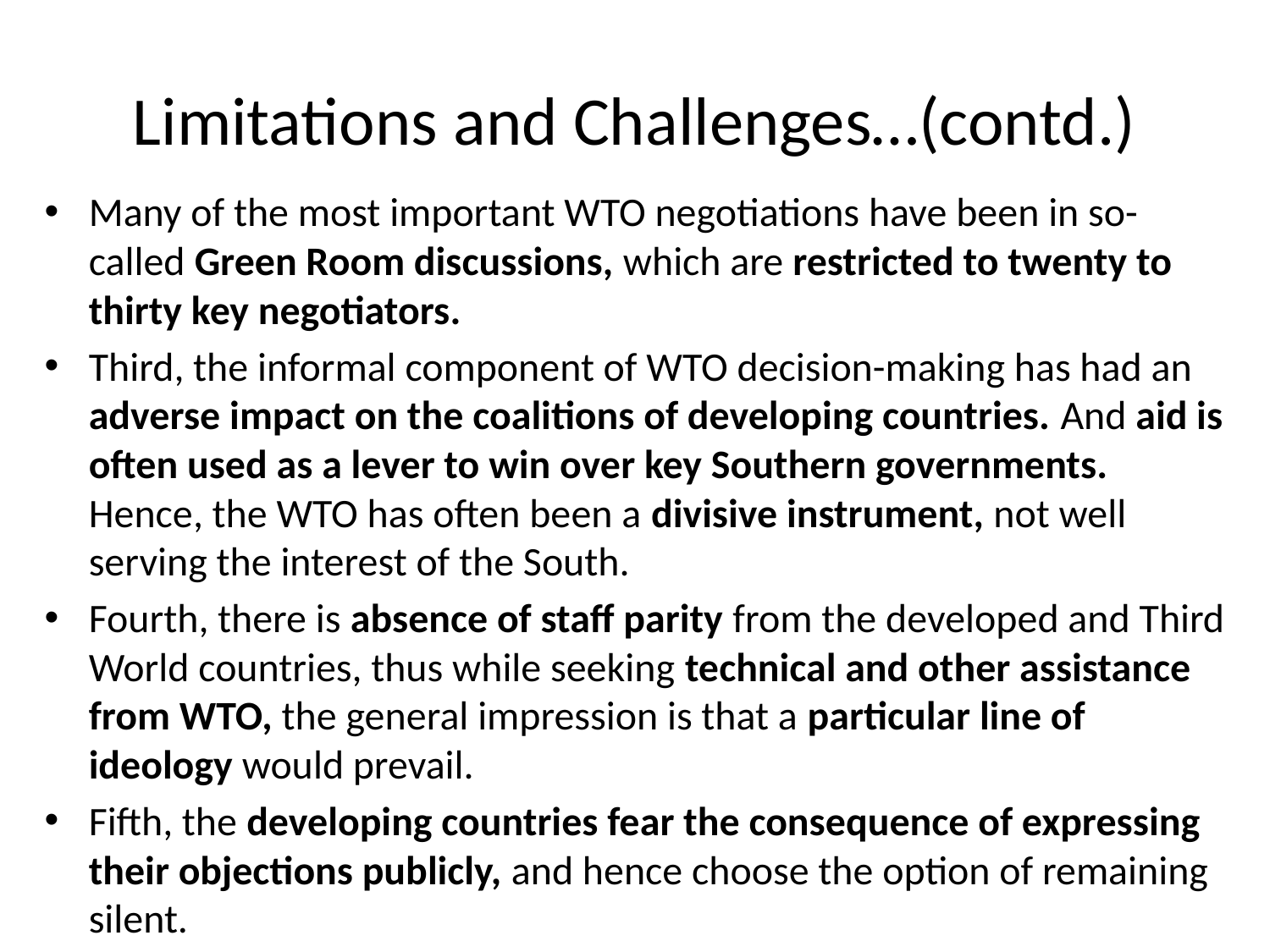

# Limitations and Challenges…(contd.)
Many of the most important WTO negotiations have been in so-called Green Room discussions, which are restricted to twenty to thirty key negotiators.
Third, the informal component of WTO decision-making has had an adverse impact on the coalitions of developing countries. And aid is often used as a lever to win over key Southern governments. Hence, the WTO has often been a divisive instrument, not well serving the interest of the South.
Fourth, there is absence of staff parity from the developed and Third World countries, thus while seeking technical and other assistance from WTO, the general impression is that a particular line of ideology would prevail.
Fifth, the developing countries fear the consequence of expressing their objections publicly, and hence choose the option of remaining silent.